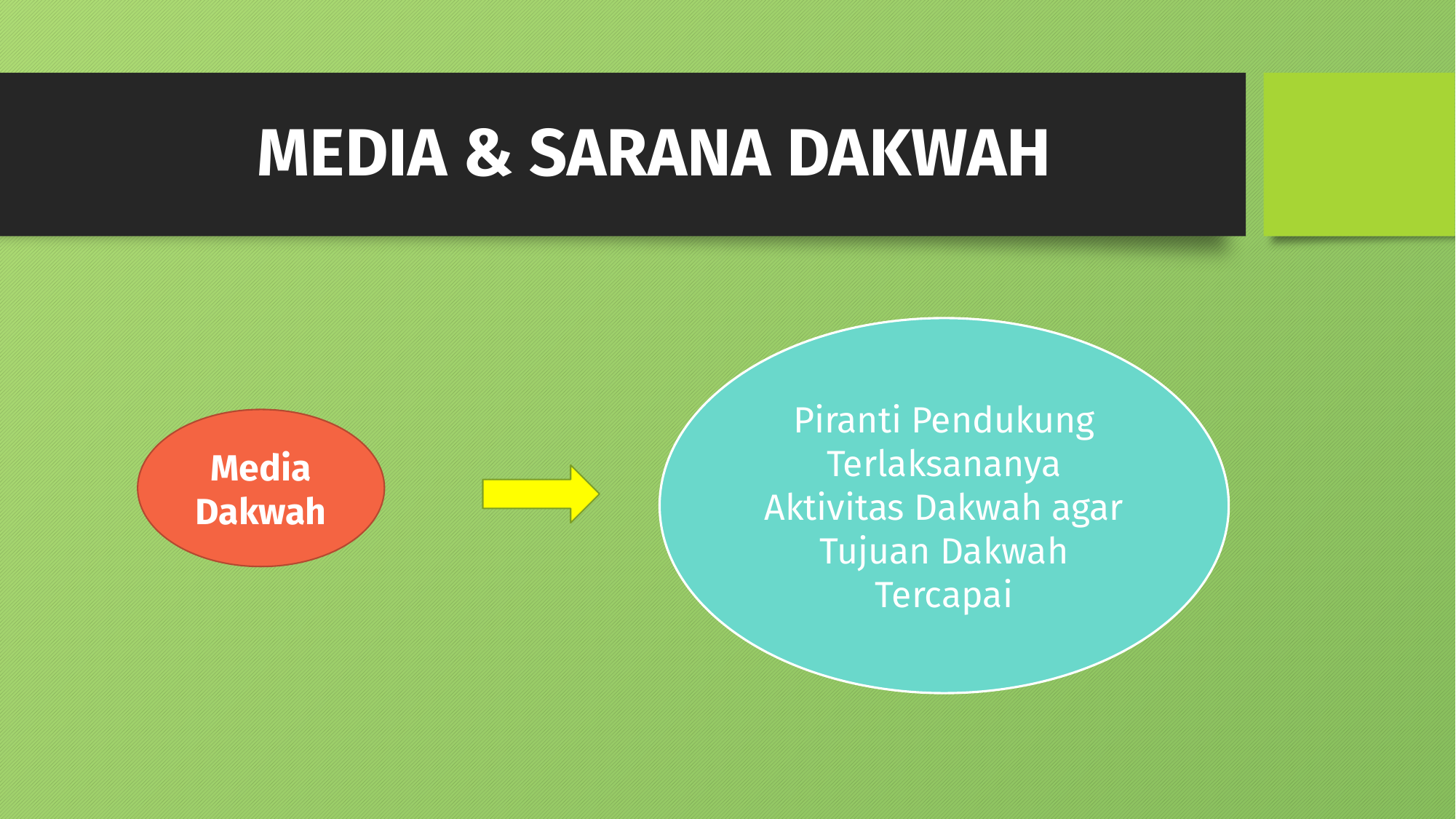

# MEDIA & SARANA DAKWAH

Piranti Pendukung Terlaksananya Aktivitas Dakwah agar Tujuan Dakwah Tercapai
Media Dakwah